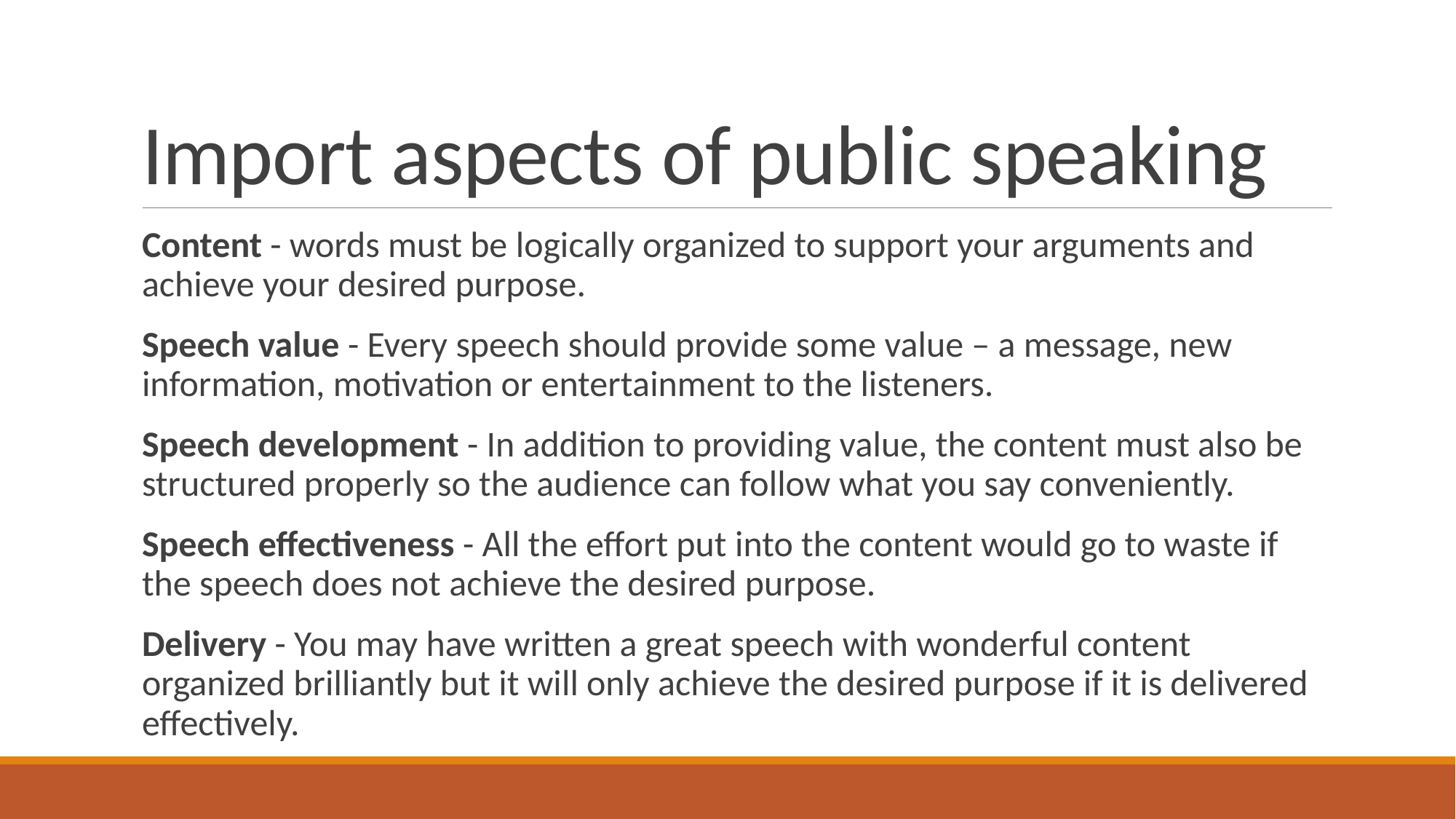

# Import aspects of public speaking
Content - words must be logically organized to support your arguments and achieve your desired purpose.
Speech value - Every speech should provide some value – a message, new information, motivation or entertainment to the listeners.
Speech development - In addition to providing value, the content must also be structured properly so the audience can follow what you say conveniently.
Speech effectiveness - All the effort put into the content would go to waste if the speech does not achieve the desired purpose.
Delivery - You may have written a great speech with wonderful content organized brilliantly but it will only achieve the desired purpose if it is delivered effectively.